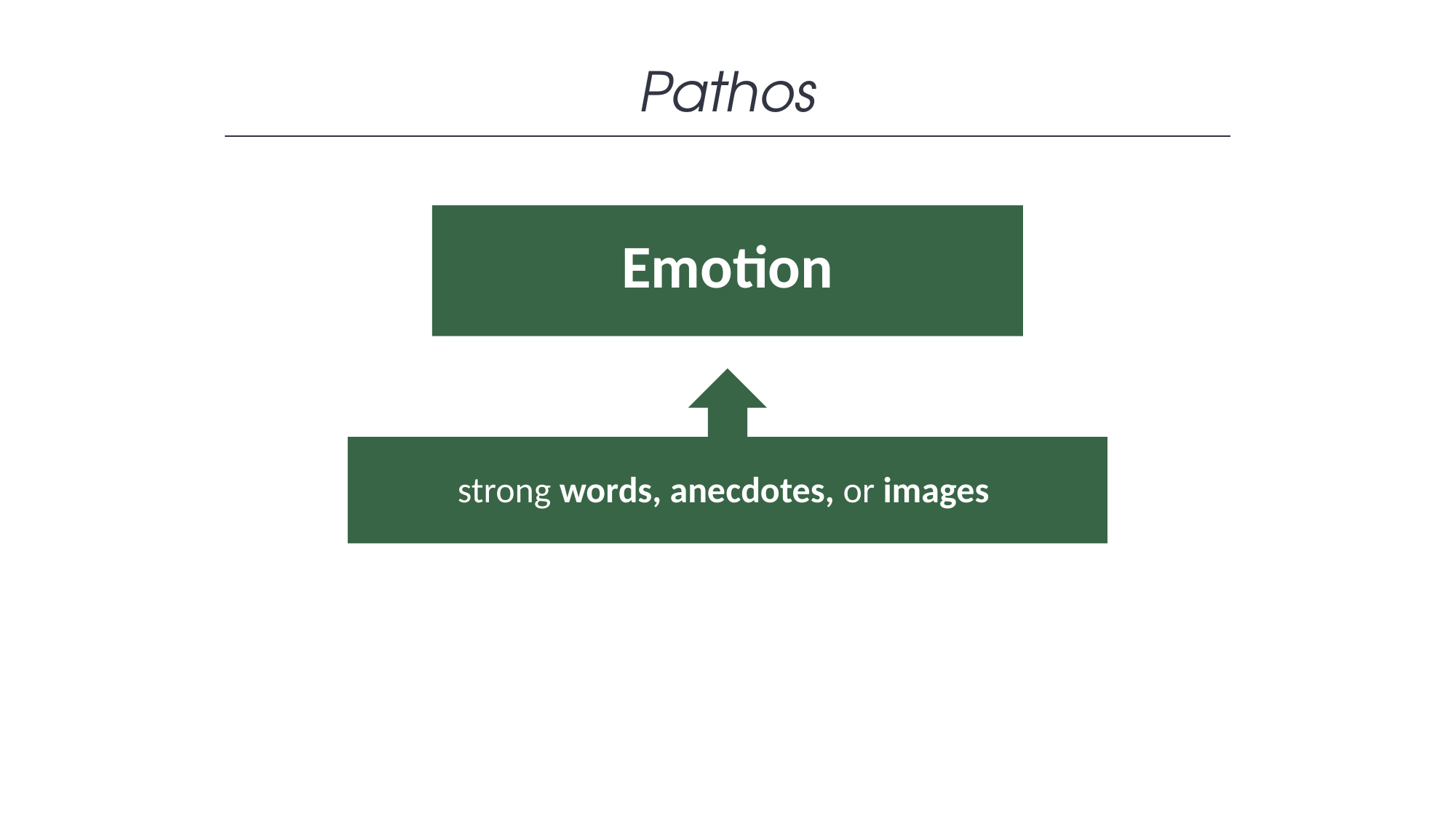

Pathos

Emotion

strong words, anecdotes, or images